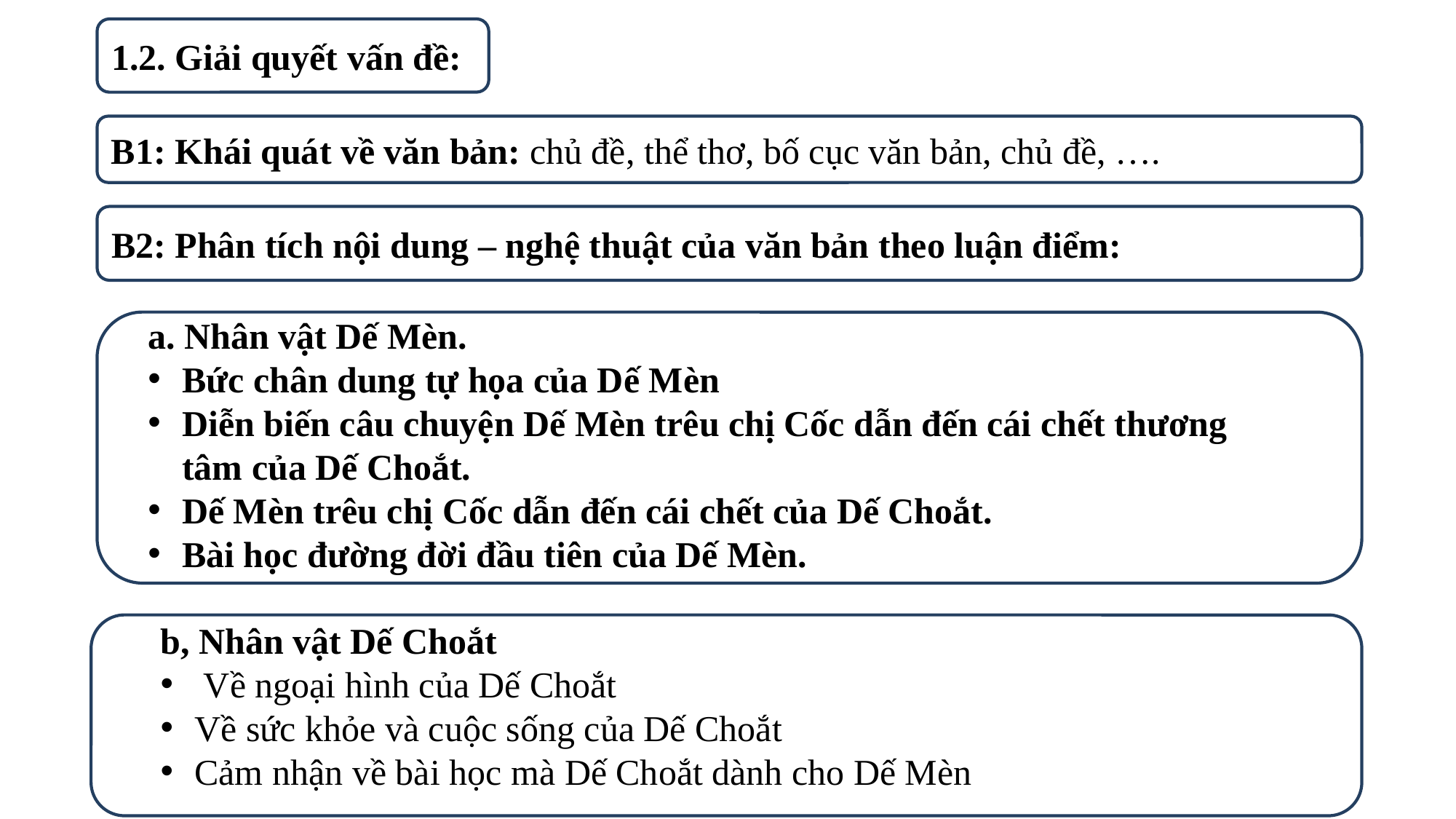

1.2. Giải quyết vấn đề:
B1: Khái quát về văn bản: chủ đề, thể thơ, bố cục văn bản, chủ đề, ….
B2: Phân tích nội dung – nghệ thuật của văn bản theo luận điểm:
a. Nhân vật Dế Mèn.
Bức chân dung tự họa của Dế Mèn
Diễn biến câu chuyện Dế Mèn trêu chị Cốc dẫn đến cái chết thương tâm của Dế Choắt.
Dế Mèn trêu chị Cốc dẫn đến cái chết của Dế Choắt.
Bài học đường đời đầu tiên của Dế Mèn.

b, Nhân vật Dế Choắt
 Về ngoại hình của Dế Choắt
Về sức khỏe và cuộc sống của Dế Choắt
Cảm nhận về bài học mà Dế Choắt dành cho Dế Mèn